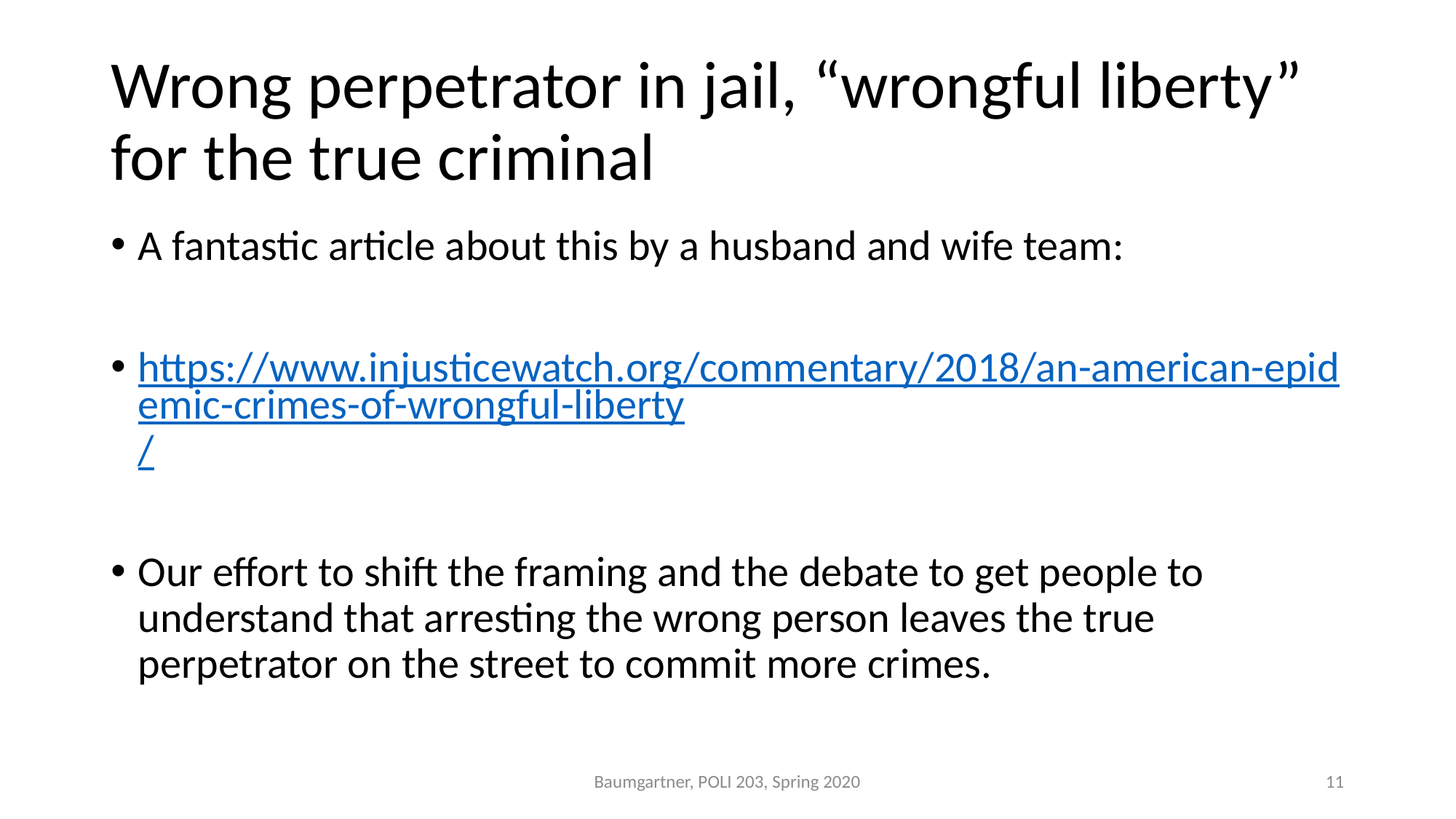

# Wrong perpetrator in jail, “wrongful liberty” for the true criminal
A fantastic article about this by a husband and wife team:

https://www.injusticewatch.org/commentary/2018/an-american-epidemic-crimes-of-wrongful-liberty/

Our effort to shift the framing and the debate to get people to understand that arresting the wrong person leaves the true perpetrator on the street to commit more crimes.
Baumgartner, POLI 203, Spring 2020
11